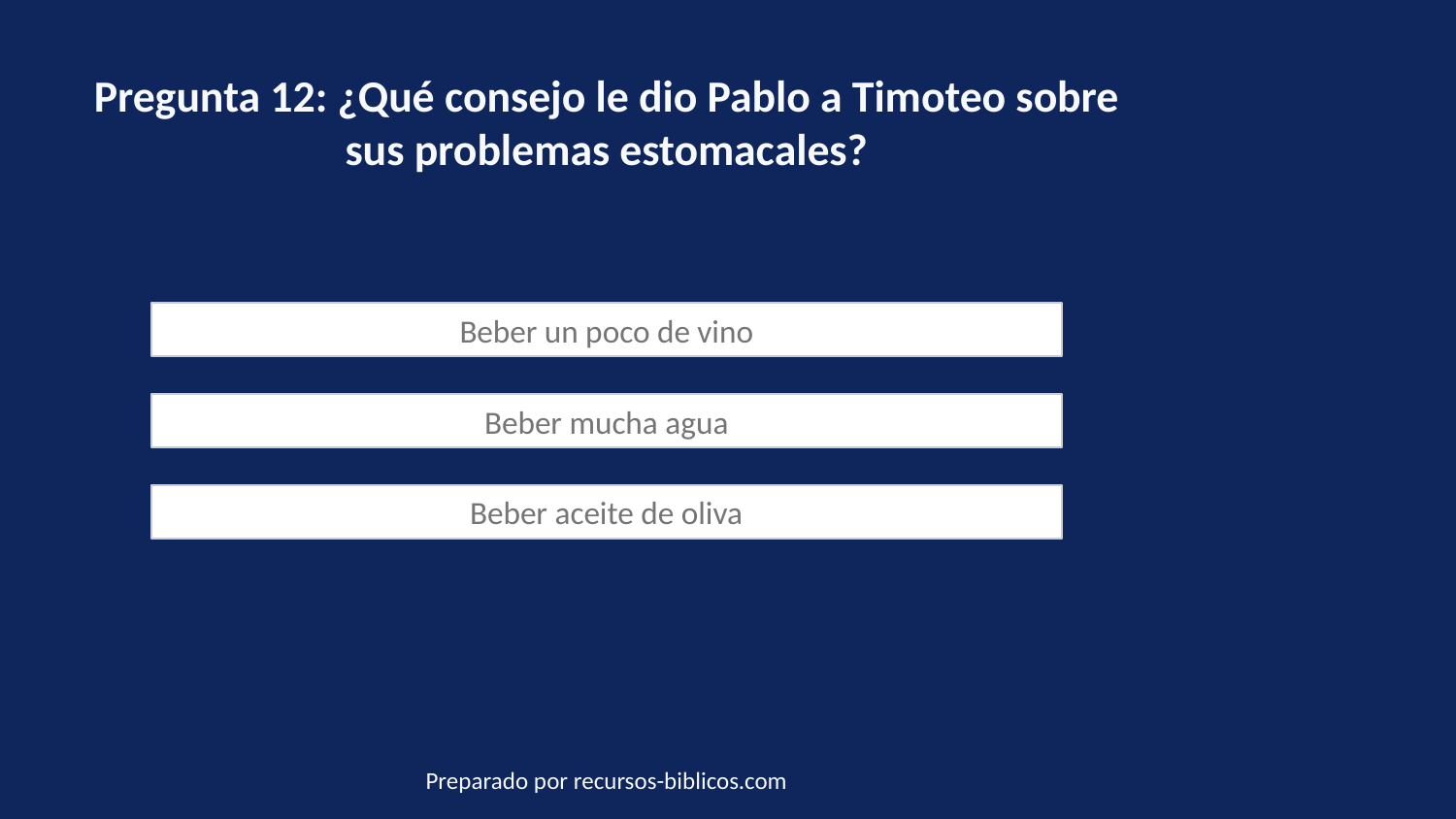

Pregunta 12: ¿Qué consejo le dio Pablo a Timoteo sobre sus problemas estomacales?
Beber un poco de vino
Beber mucha agua
Beber aceite de oliva
Preparado por recursos-biblicos.com